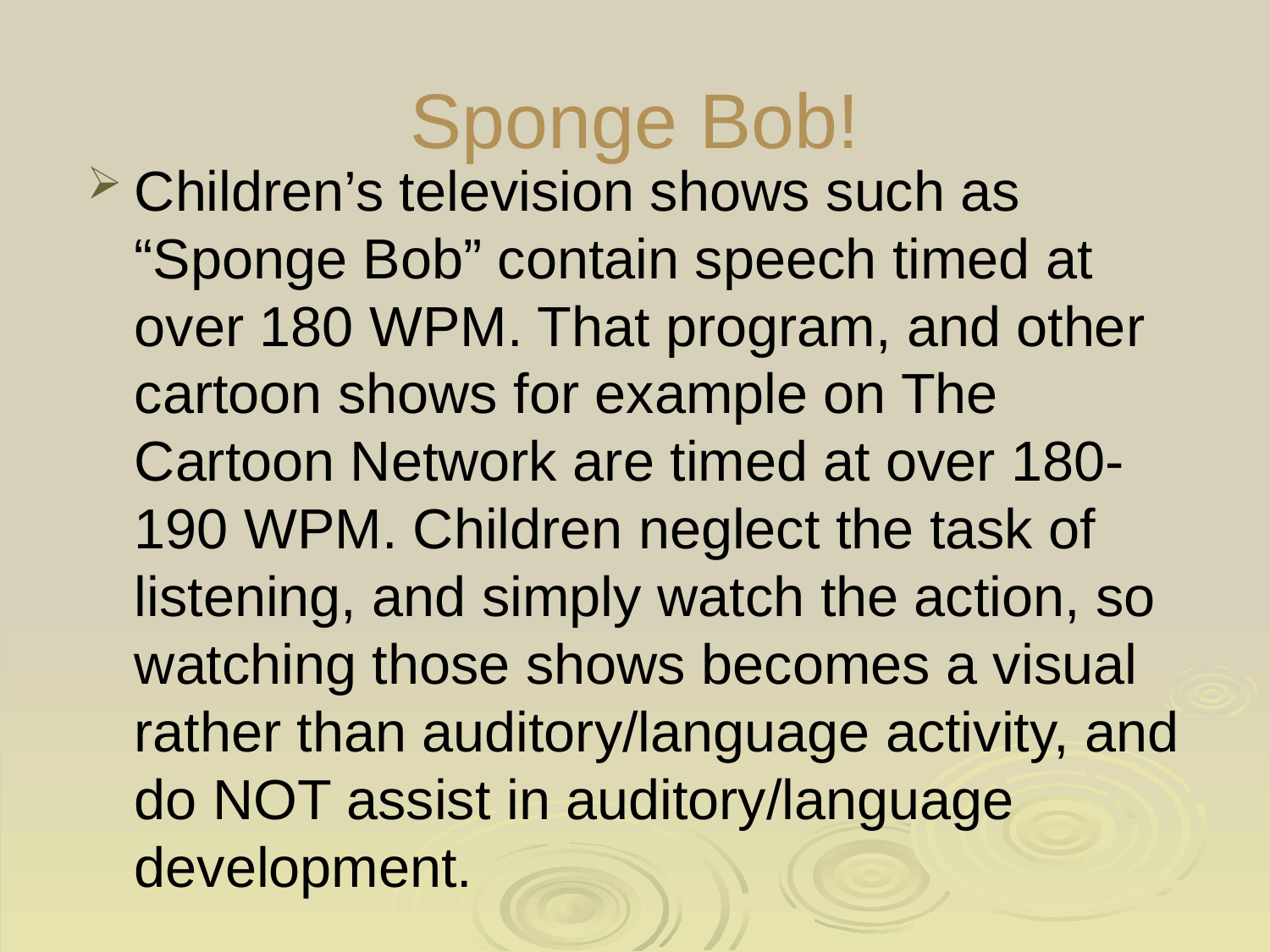

# Sponge Bob!
Children’s television shows such as “Sponge Bob” contain speech timed at over 180 WPM. That program, and other cartoon shows for example on The Cartoon Network are timed at over 180-190 WPM. Children neglect the task of listening, and simply watch the action, so watching those shows becomes a visual rather than auditory/language activity, and do NOT assist in auditory/language development.